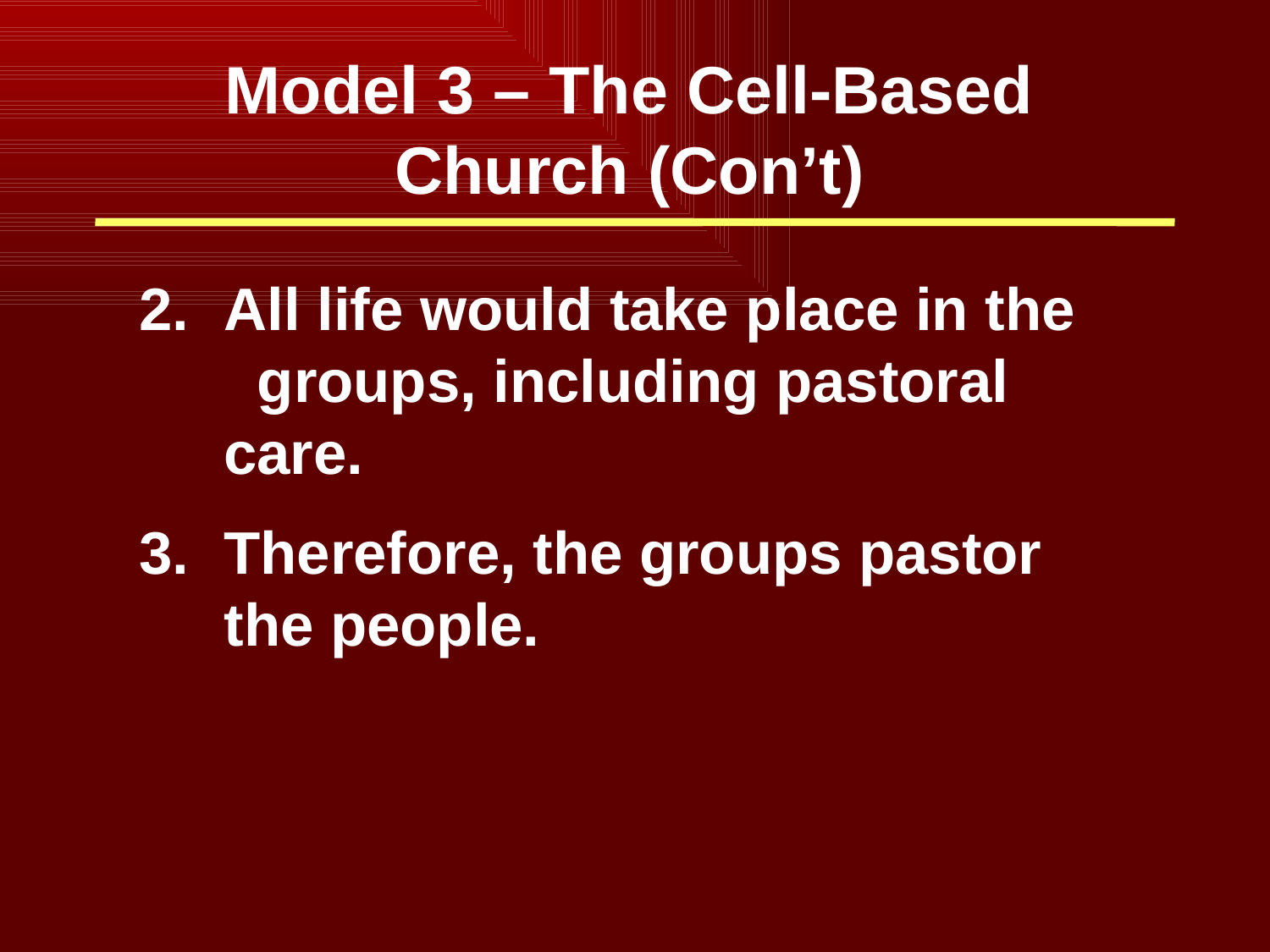

Model 3 – The Cell-Based Church (Con’t)

2.	All life would take place in the      groups, including pastoral care.
3.	Therefore, the groups pastor the people.